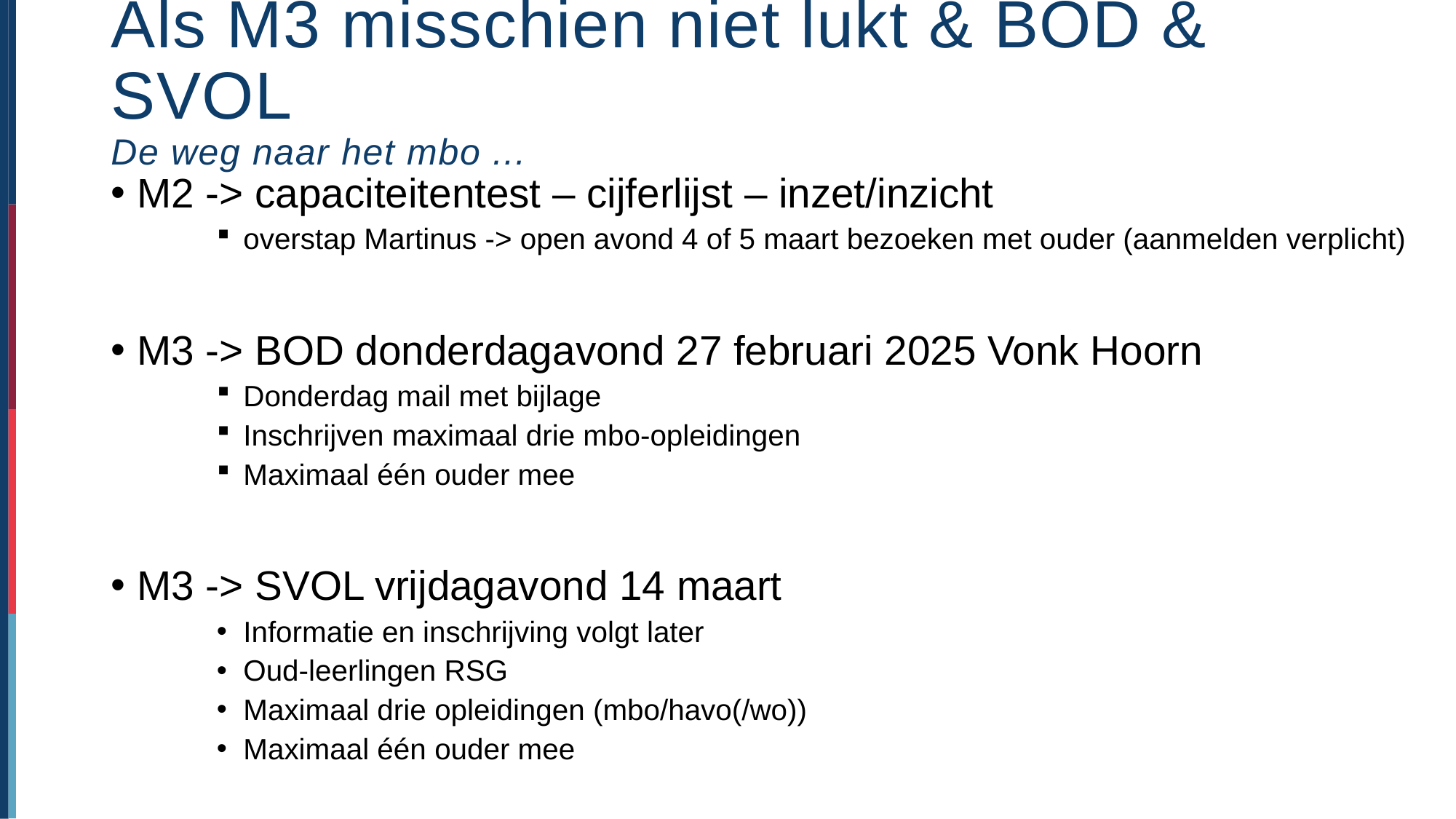

# Als M3 misschien niet lukt & BOD & SVOL De weg naar het mbo ...
M2 -> capaciteitentest – cijferlijst – inzet/inzicht
overstap Martinus -> open avond 4 of 5 maart bezoeken met ouder (aanmelden verplicht)

M3 -> BOD donderdagavond 27 februari 2025 Vonk Hoorn
Donderdag mail met bijlage
Inschrijven maximaal drie mbo-opleidingen
Maximaal één ouder mee

M3 -> SVOL vrijdagavond 14 maart
Informatie en inschrijving volgt later
Oud-leerlingen RSG
Maximaal drie opleidingen (mbo/havo(/wo))
Maximaal één ouder mee